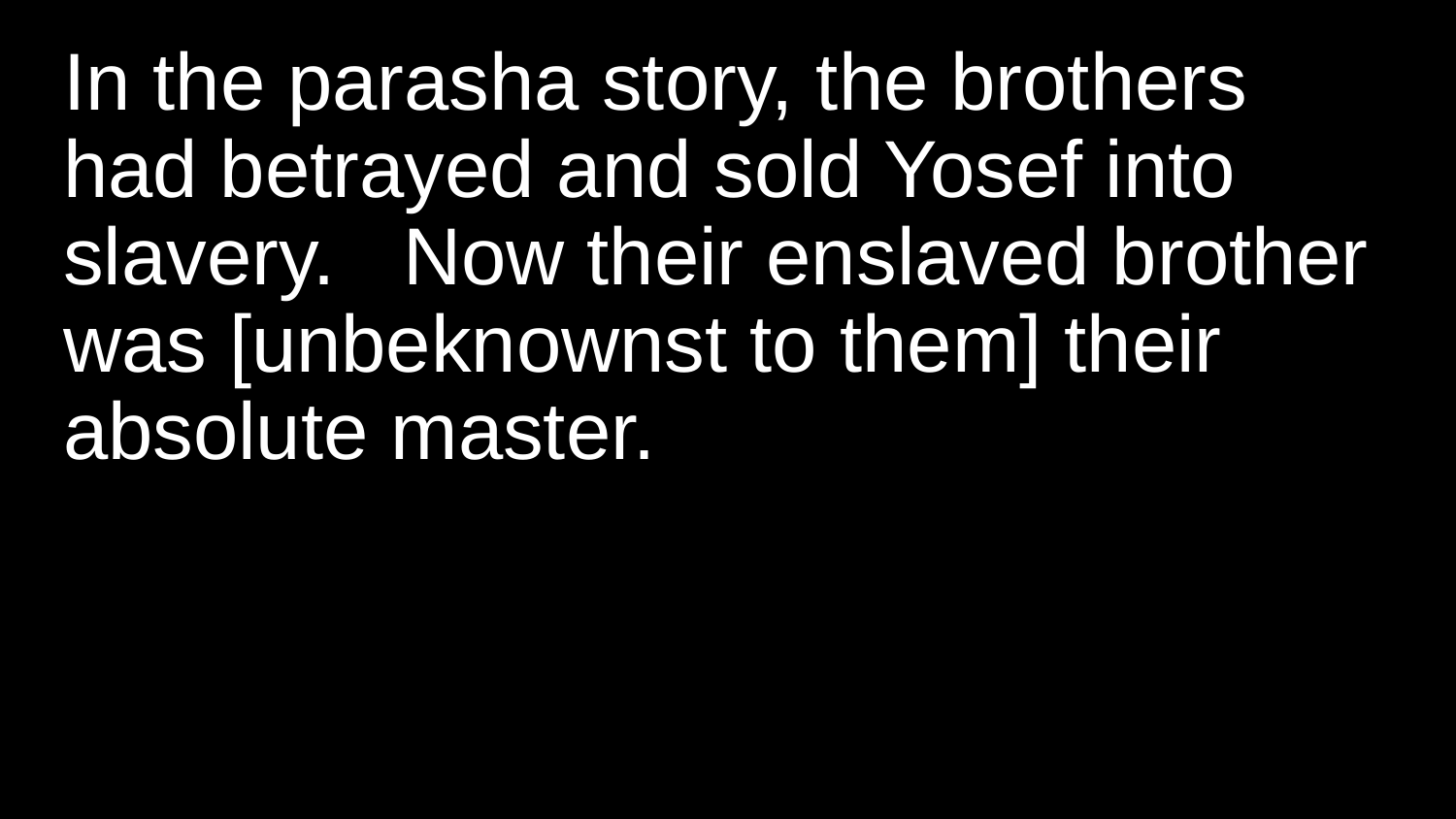

In the parasha story, the brothers had betrayed and sold Yosef into slavery.   Now their enslaved brother was [unbeknownst to them] their absolute master.